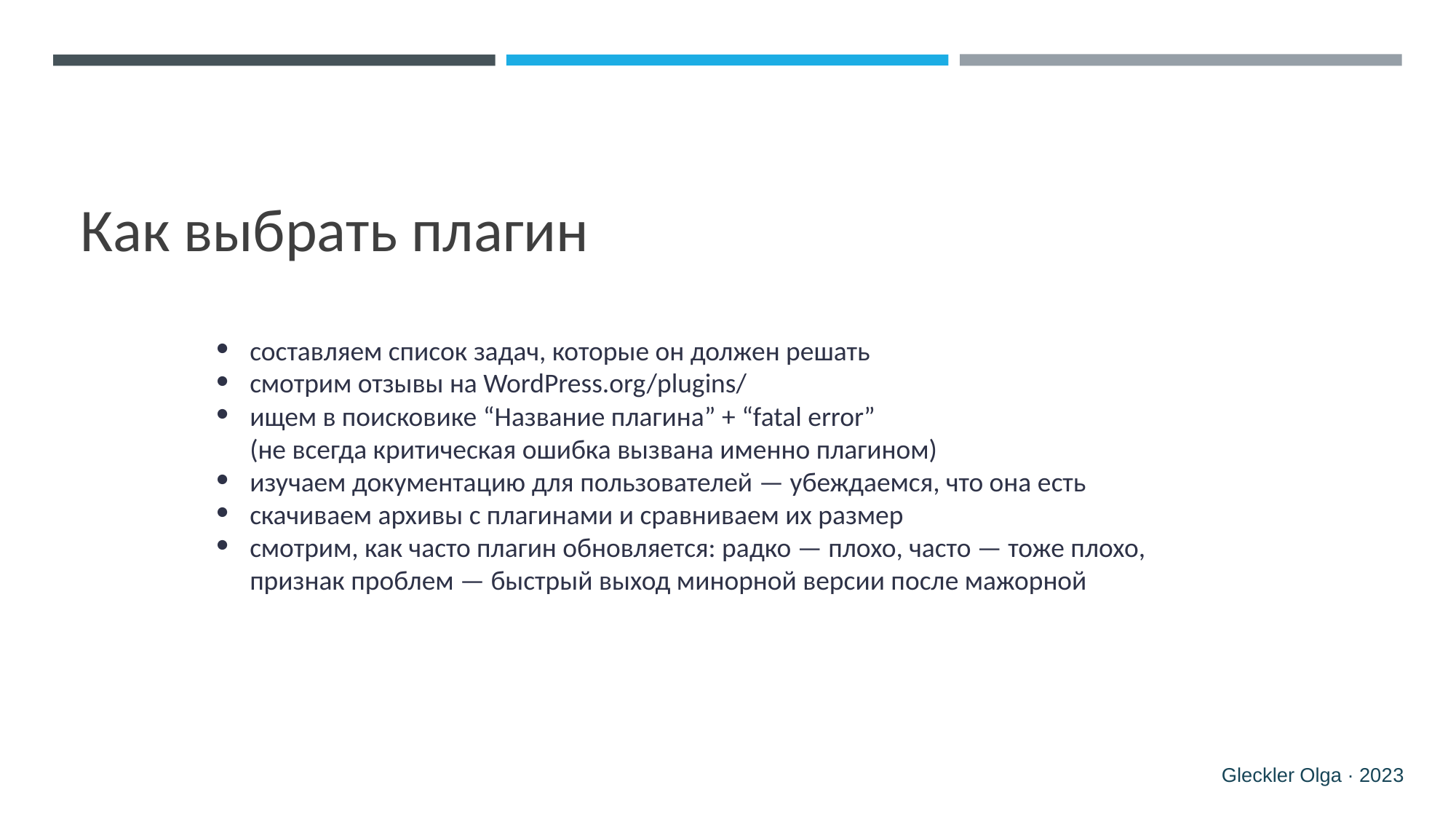

# Как выбрать плагин
составляем список задач, которые он должен решать
смотрим отзывы на WordPress.org/plugins/
ищем в поисковике “Название плагина” + “fatal error”
(не всегда критическая ошибка вызвана именно плагином)
изучаем документацию для пользователей — убеждаемся, что она есть
скачиваем архивы с плагинами и сравниваем их размер
смотрим, как часто плагин обновляется: радко — плохо, часто — тоже плохо, признак проблем — быстрый выход минорной версии после мажорной
Gleckler Olga · 2023